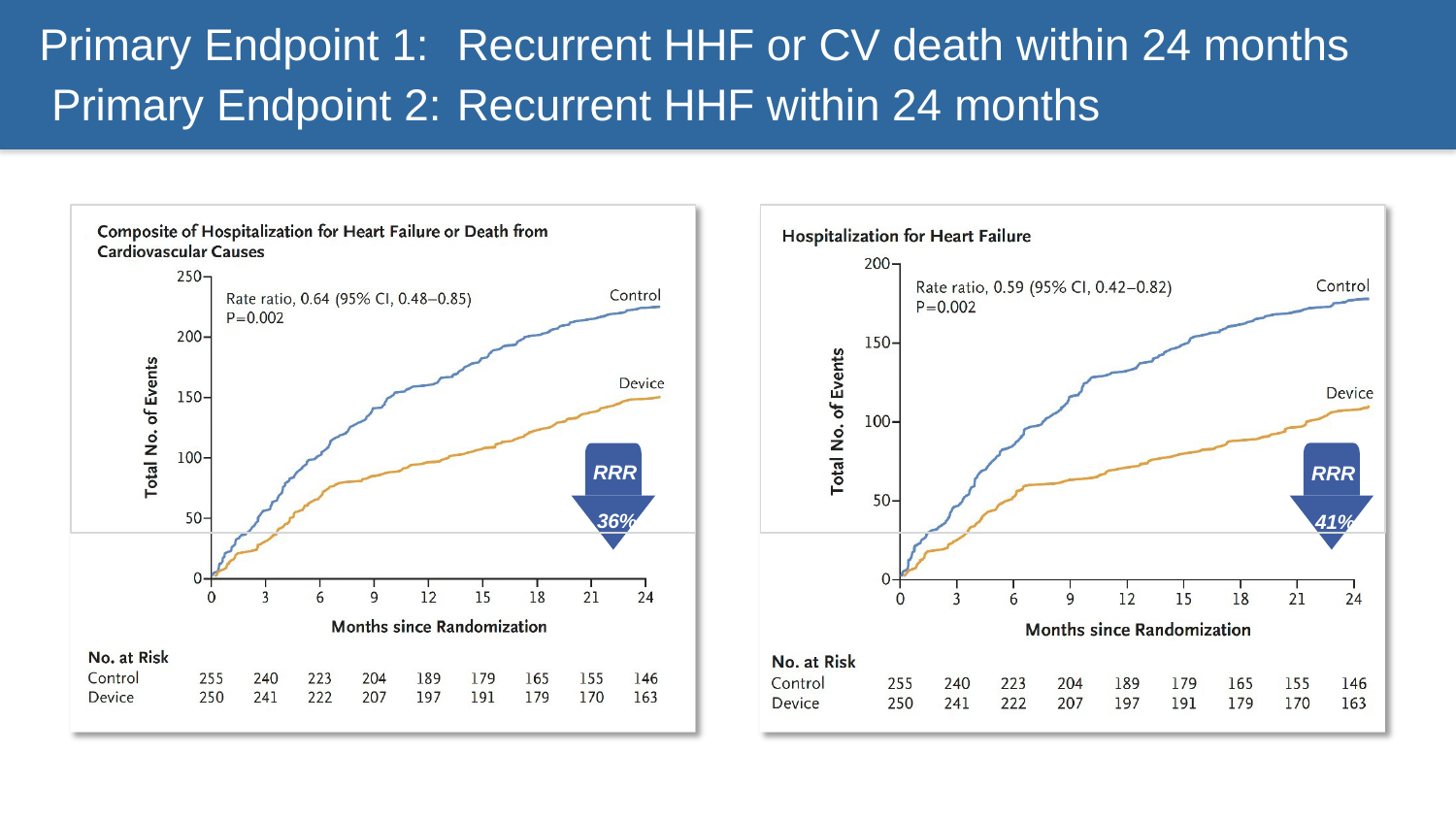

# Primary Endpoint 1:	Recurrent HHF or CV death within 24 months  Primary Endpoint 2:	Recurrent HHF within 24 months

RRR  36%

RRR  41%